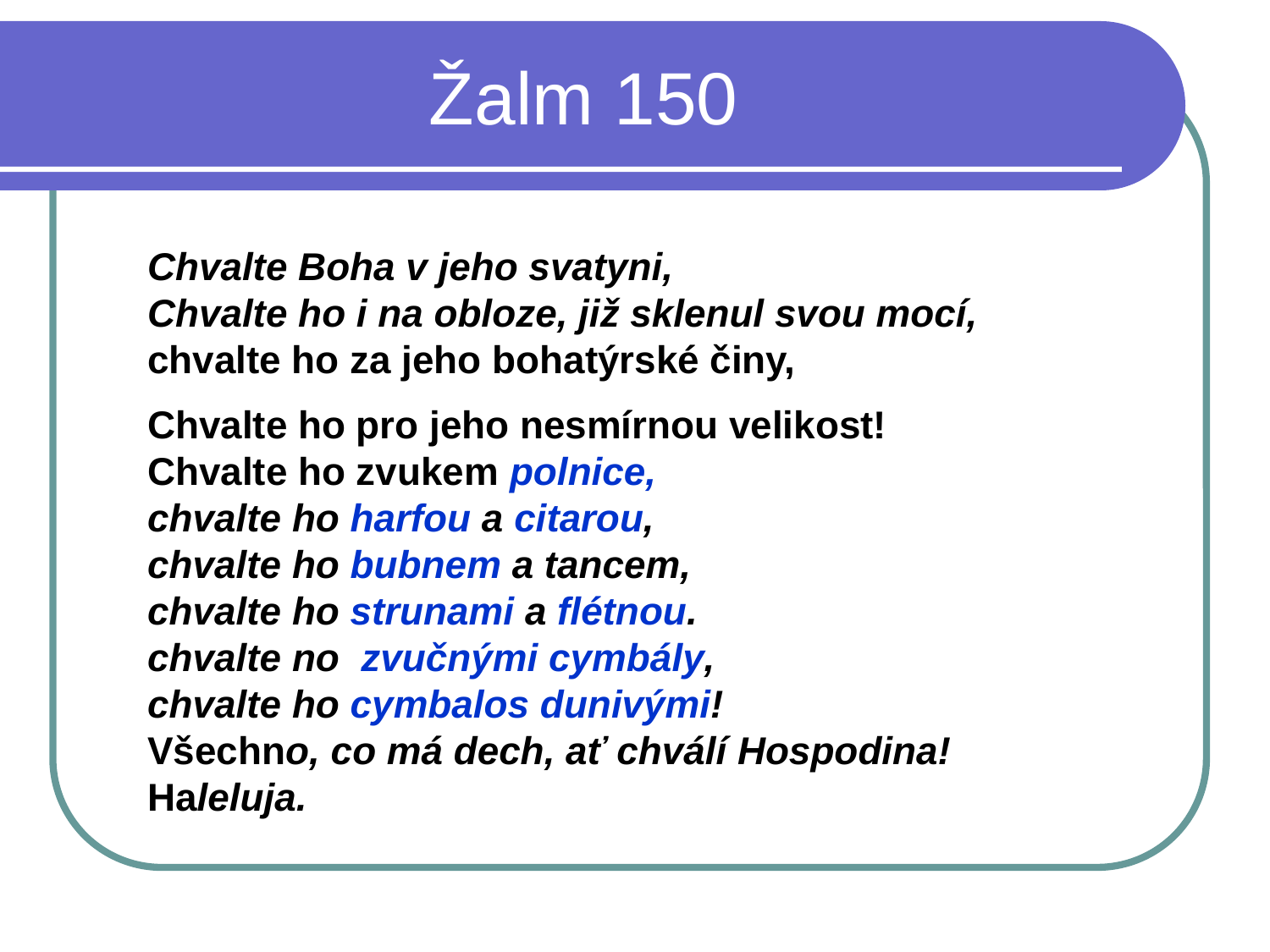

# Žalm 150
Chvalte Boha v jeho svatyni,
Chvalte ho i na obloze, již sklenul svou mocí,
chvalte ho za jeho bohatýrské činy,
Chvalte ho pro jeho nesmírnou velikost!
Chvalte ho zvukem polnice,
chvalte ho harfou a citarou,
chvalte ho bubnem a tancem,
chvalte ho strunami a flétnou.
chvalte no  zvučnými cymbály,
chvalte ho cymbalos dunivými!
Všechno, co má dech, ať chválí Hospodina!
Haleluja.